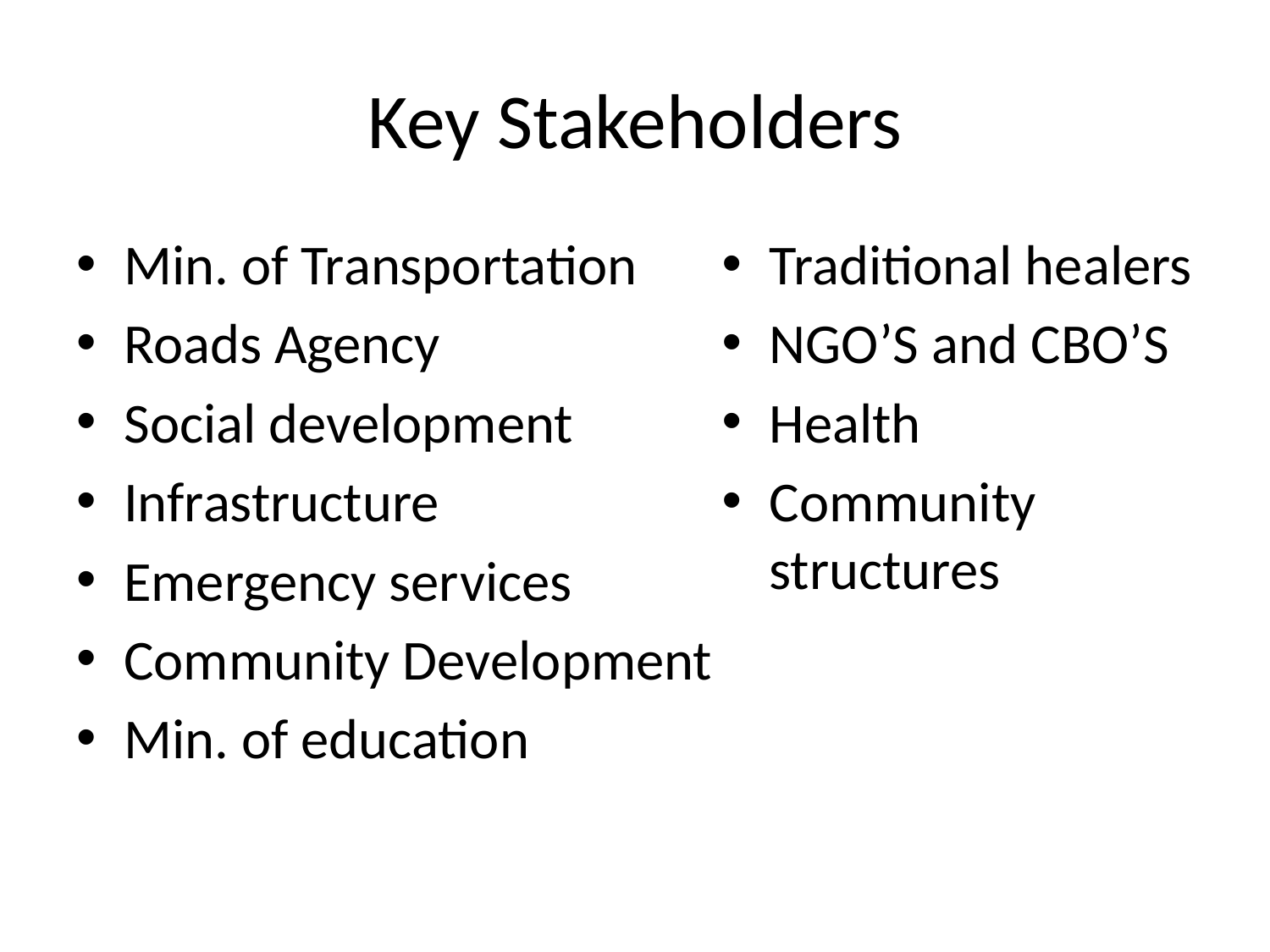

# Key Stakeholders
Min. of Transportation
Roads Agency
Social development
Infrastructure
Emergency services
Community Development
Min. of education

Traditional healers
NGO’S and CBO’S
Health
Community structures